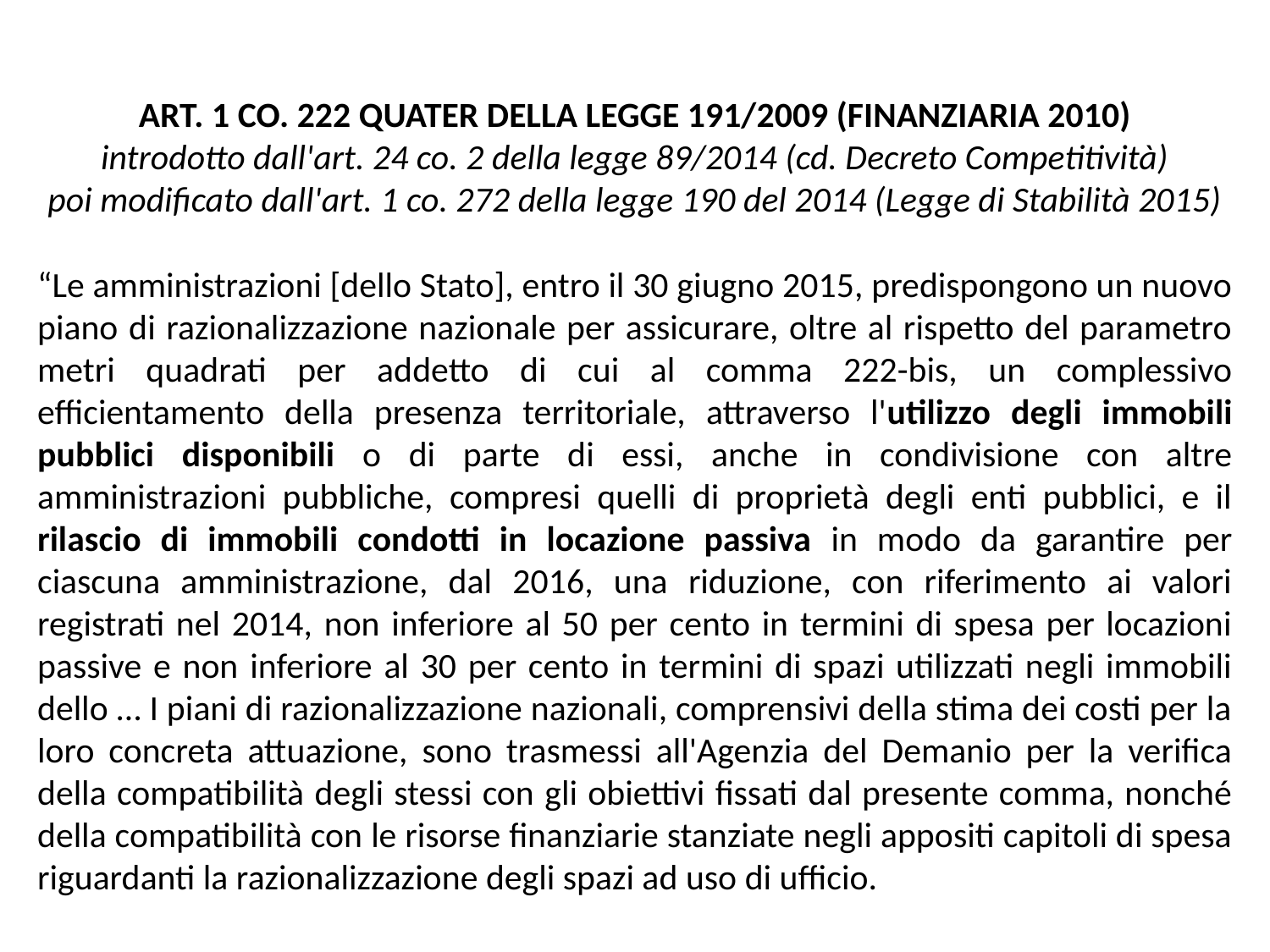

ART. 1 CO. 222 QUATER DELLA LEGGE 191/2009 (FINANZIARIA 2010)
introdotto dall'art. 24 co. 2 della legge 89/2014 (cd. Decreto Competitività)
poi modificato dall'art. 1 co. 272 della legge 190 del 2014 (Legge di Stabilità 2015)

“Le amministrazioni [dello Stato], entro il 30 giugno 2015, predispongono un nuovo piano di razionalizzazione nazionale per assicurare, oltre al rispetto del parametro metri quadrati per addetto di cui al comma 222-bis, un complessivo efficientamento della presenza territoriale, attraverso l'utilizzo degli immobili pubblici disponibili o di parte di essi, anche in condivisione con altre amministrazioni pubbliche, compresi quelli di proprietà degli enti pubblici, e il rilascio di immobili condotti in locazione passiva in modo da garantire per ciascuna amministrazione, dal 2016, una riduzione, con riferimento ai valori registrati nel 2014, non inferiore al 50 per cento in termini di spesa per locazioni passive e non inferiore al 30 per cento in termini di spazi utilizzati negli immobili dello … I piani di razionalizzazione nazionali, comprensivi della stima dei costi per la loro concreta attuazione, sono trasmessi all'Agenzia del Demanio per la verifica della compatibilità degli stessi con gli obiettivi fissati dal presente comma, nonché della compatibilità con le risorse finanziarie stanziate negli appositi capitoli di spesa riguardanti la razionalizzazione degli spazi ad uso di ufficio.